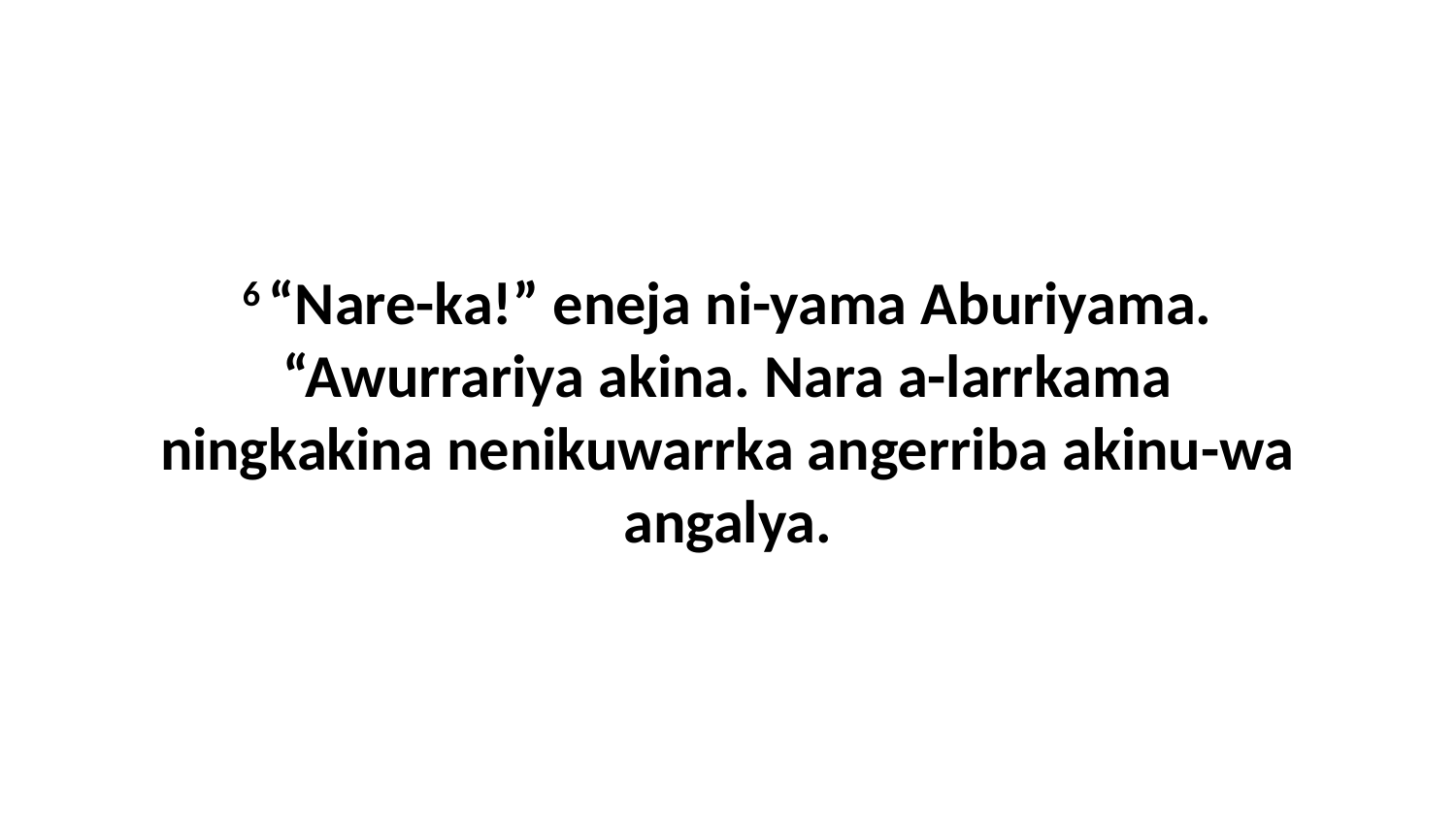

6 “Nare-ka!” eneja ni-yama Aburiyama. “Awurrariya akina. Nara a-larrkama ningkakina nenikuwarrka angerriba akinu-wa angalya.